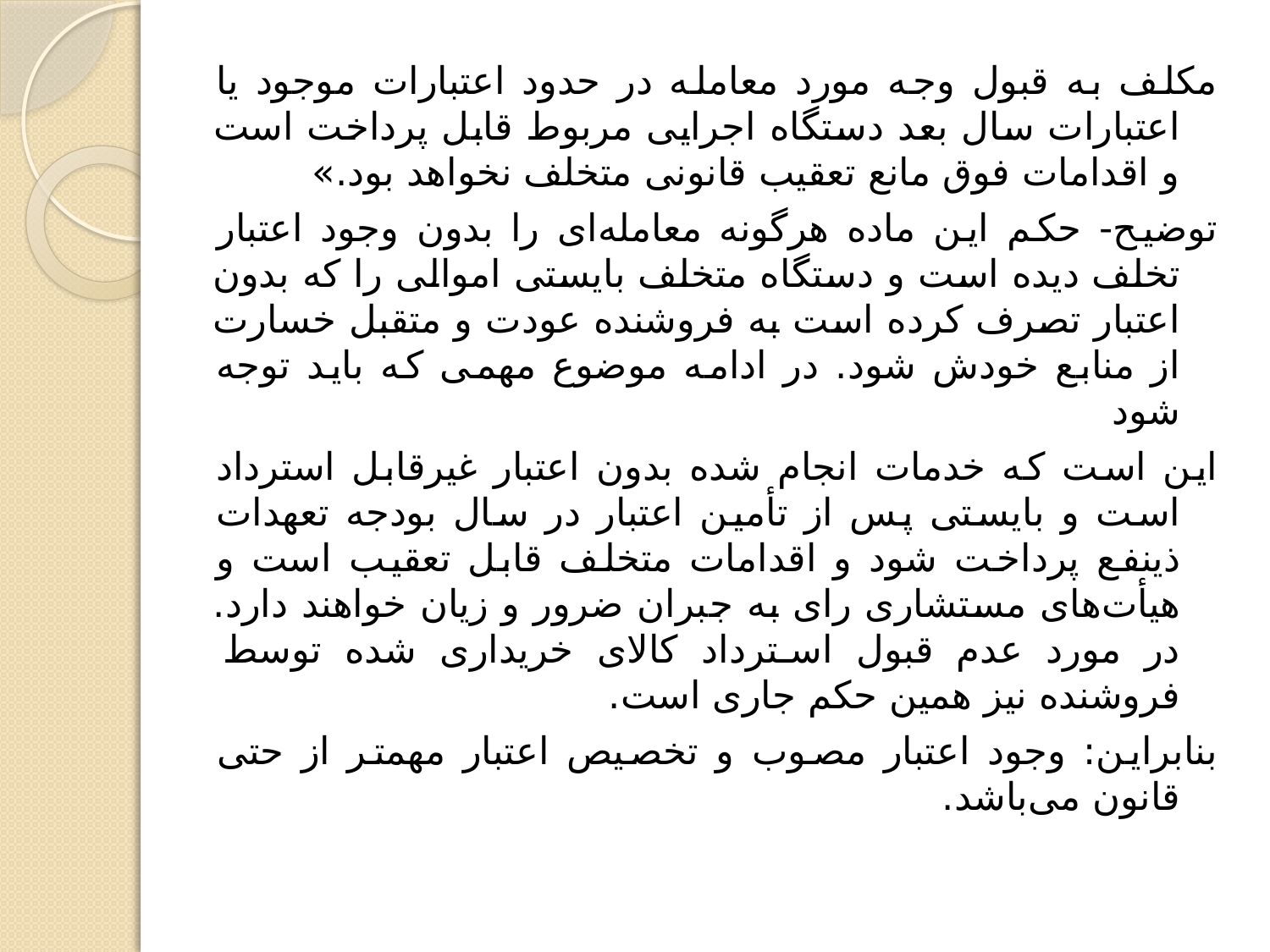

مکلف به قبول وجه مورد معامله در حدود اعتبارات موجود یا اعتبارات سال بعد دستگاه اجرایی مربوط قابل پرداخت است و اقدامات فوق مانع تعقیب قانونی متخلف نخواهد بود.»
توضیح- حکم این ماده هرگونه معامله‌ای را بدون وجود اعتبار تخلف دیده است و دستگاه متخلف بایستی اموالی را که بدون اعتبار تصرف کرده است به فروشنده عودت و متقبل خسارت از منابع خودش شود. در ادامه موضوع مهمی که باید توجه شود
این است که خدمات انجام شده بدون اعتبار غیرقابل استرداد است و بایستی پس از تأمین اعتبار در سال بودجه تعهدات ذینفع پرداخت شود و اقدامات متخلف قابل تعقیب است و هیأت‌های مستشاری رای به جبران ضرور و زیان خواهند دارد. در مورد عدم قبول استرداد کالای خریداری شده توسط فروشنده نیز همین حکم جاری است.
بنابراین: وجود اعتبار مصوب و تخصیص اعتبار مهمتر از حتی قانون می‌باشد.